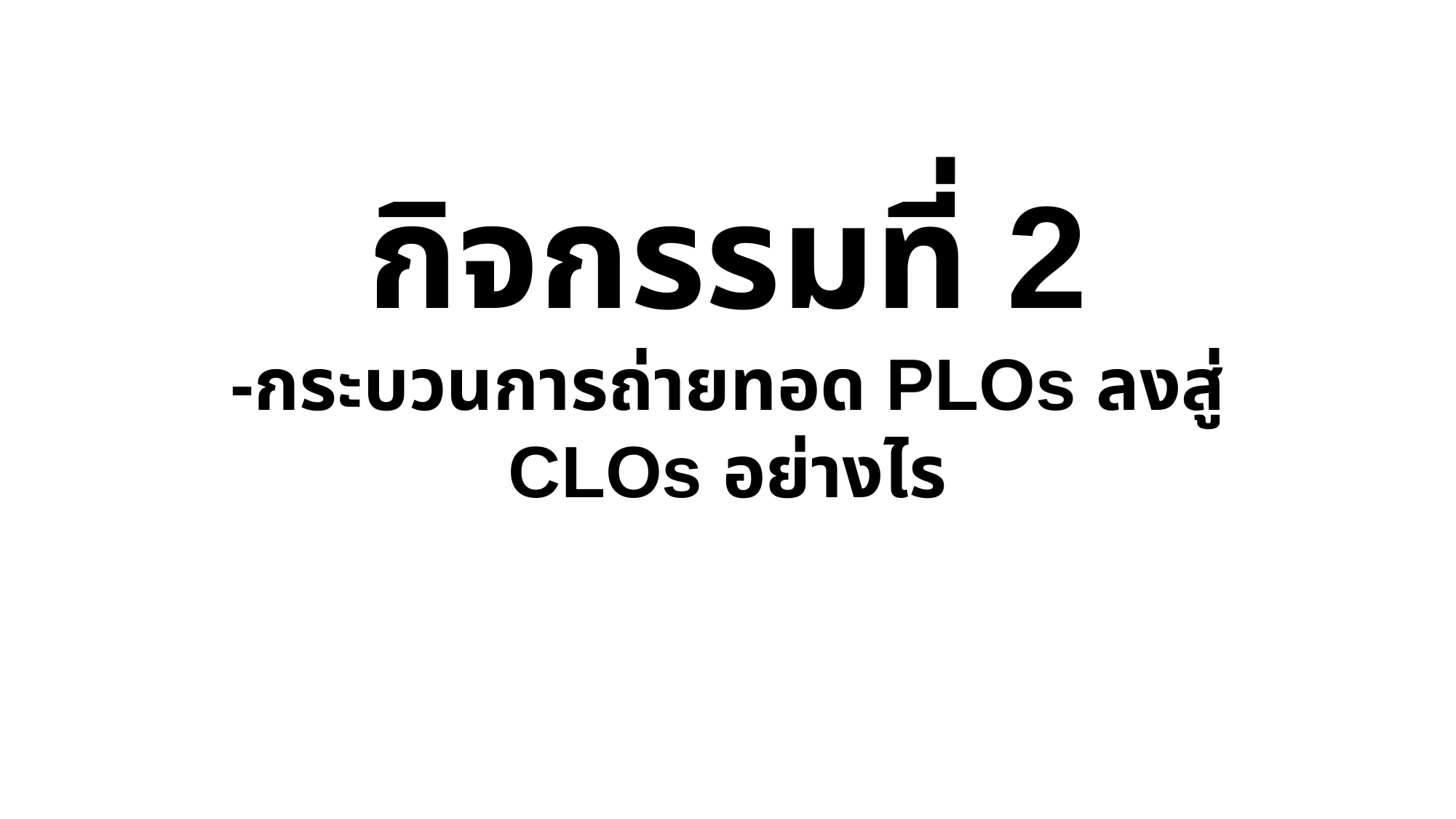

กิจกรรมที่ 2
-กระบวนการถ่ายทอด PLOs ลงสู่ CLOs อย่างไร